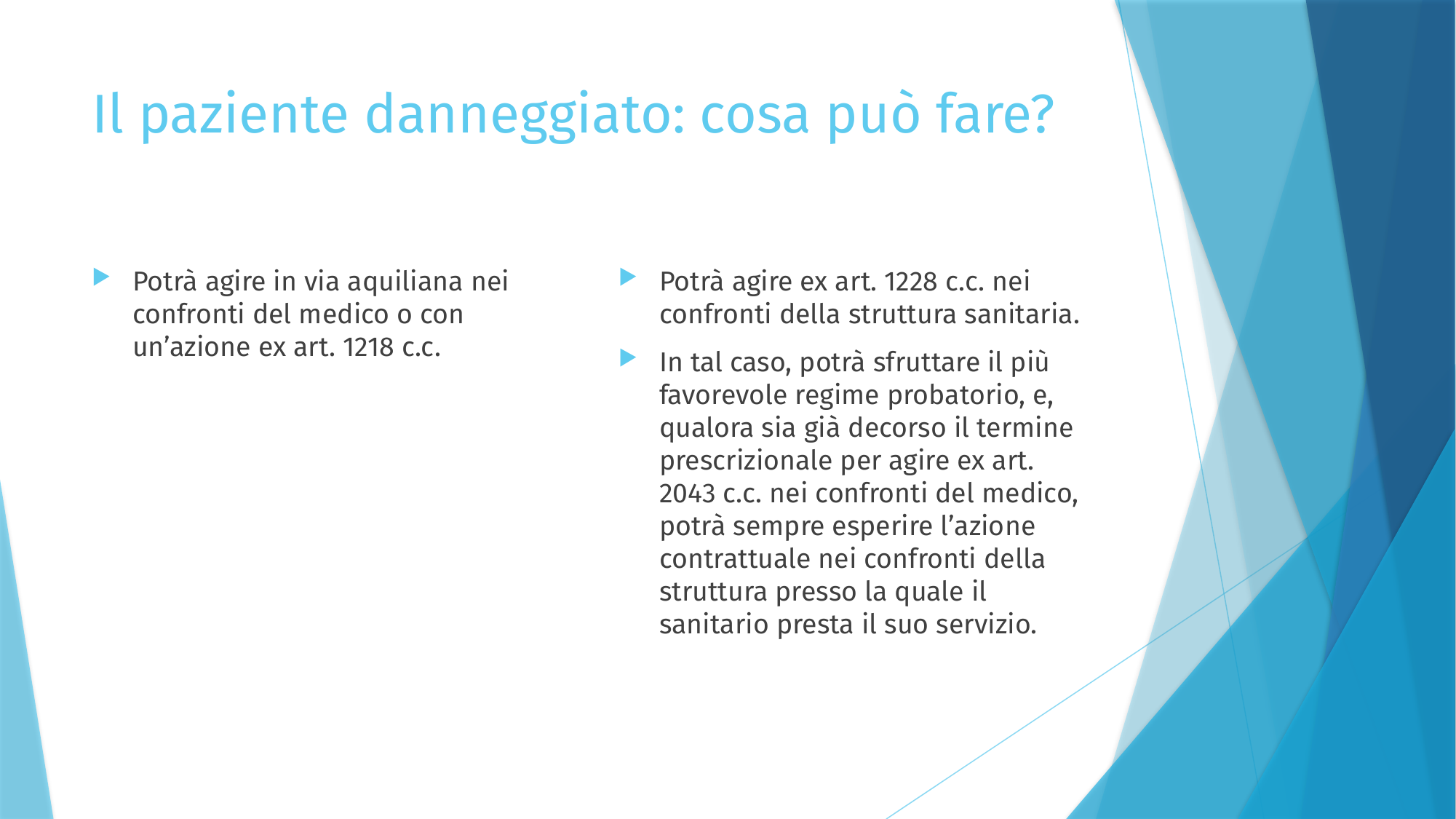

# Il paziente danneggiato: cosa può fare?
Potrà agire in via aquiliana nei confronti del medico o con un’azione ex art. 1218 c.c.
Potrà agire ex art. 1228 c.c. nei confronti della struttura sanitaria.
In tal caso, potrà sfruttare il più favorevole regime probatorio, e, qualora sia già decorso il termine prescrizionale per agire ex art. 2043 c.c. nei confronti del medico, potrà sempre esperire l’azione contrattuale nei confronti della struttura presso la quale il sanitario presta il suo servizio.